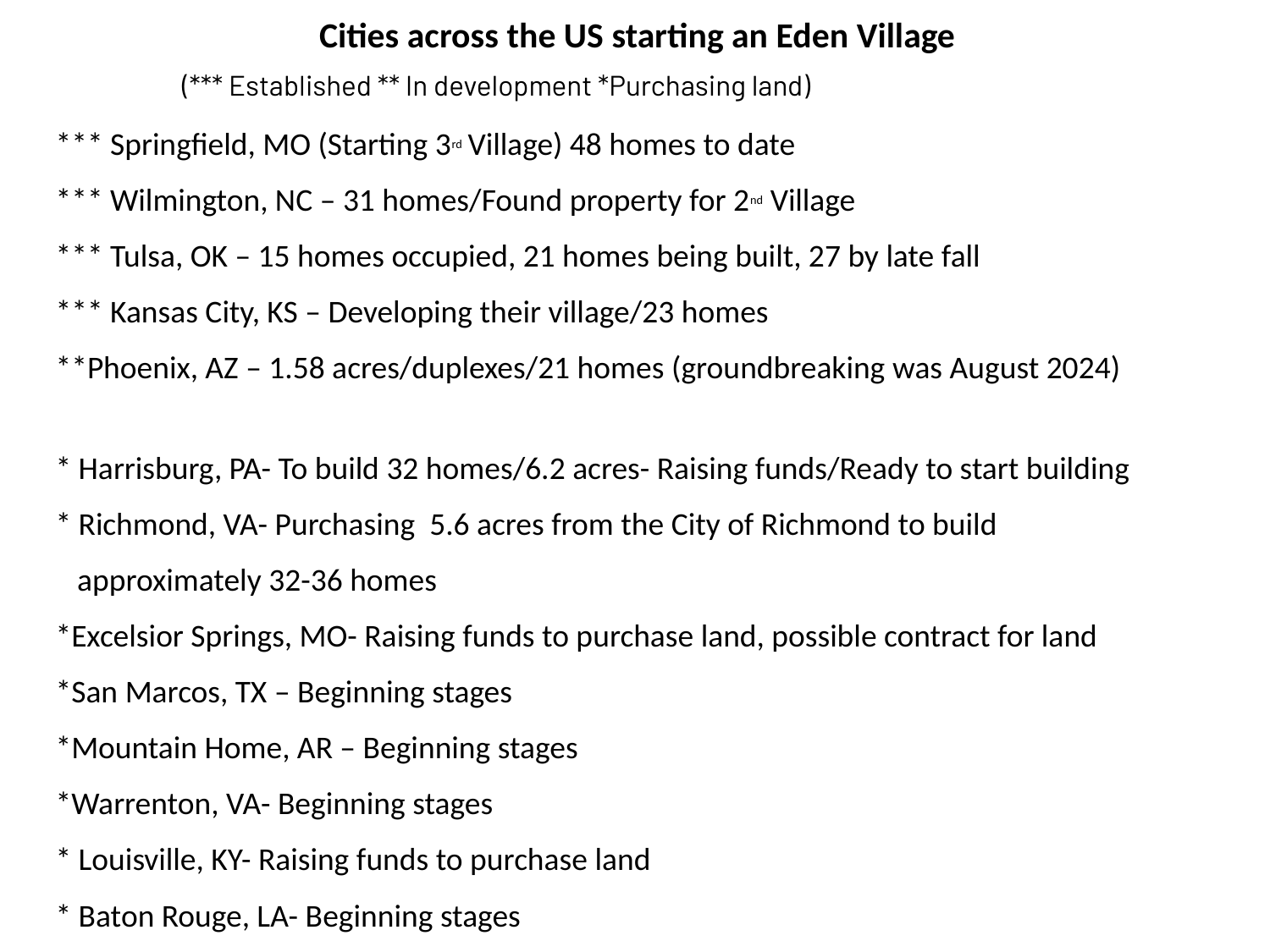

Cities across the US starting an Eden Village
           (*** Established ** In development *Purchasing land)
*** Springfield, MO (Starting 3rd  Village) 48 homes to date
*** Wilmington, NC – 31 homes/Found property for 2nd Village
*** Tulsa, OK – 15 homes occupied, 21 homes being built, 27 by late fall
*** Kansas City, KS – Developing their village/23 homes
**Phoenix, AZ – 1.58 acres/duplexes/21 homes (groundbreaking was August 2024)
* Harrisburg, PA- To build 32 homes/6.2 acres- Raising funds/Ready to start building
* Richmond, VA- Purchasing  5.6 acres from the City of Richmond to build
   approximately 32-36 homes
*Excelsior Springs, MO- Raising funds to purchase land, possible contract for land
*San Marcos, TX – Beginning stages
*Mountain Home, AR – Beginning stages
*Warrenton, VA- Beginning stages
* Louisville, KY- Raising funds to purchase land
* Baton Rouge, LA- Beginning stages